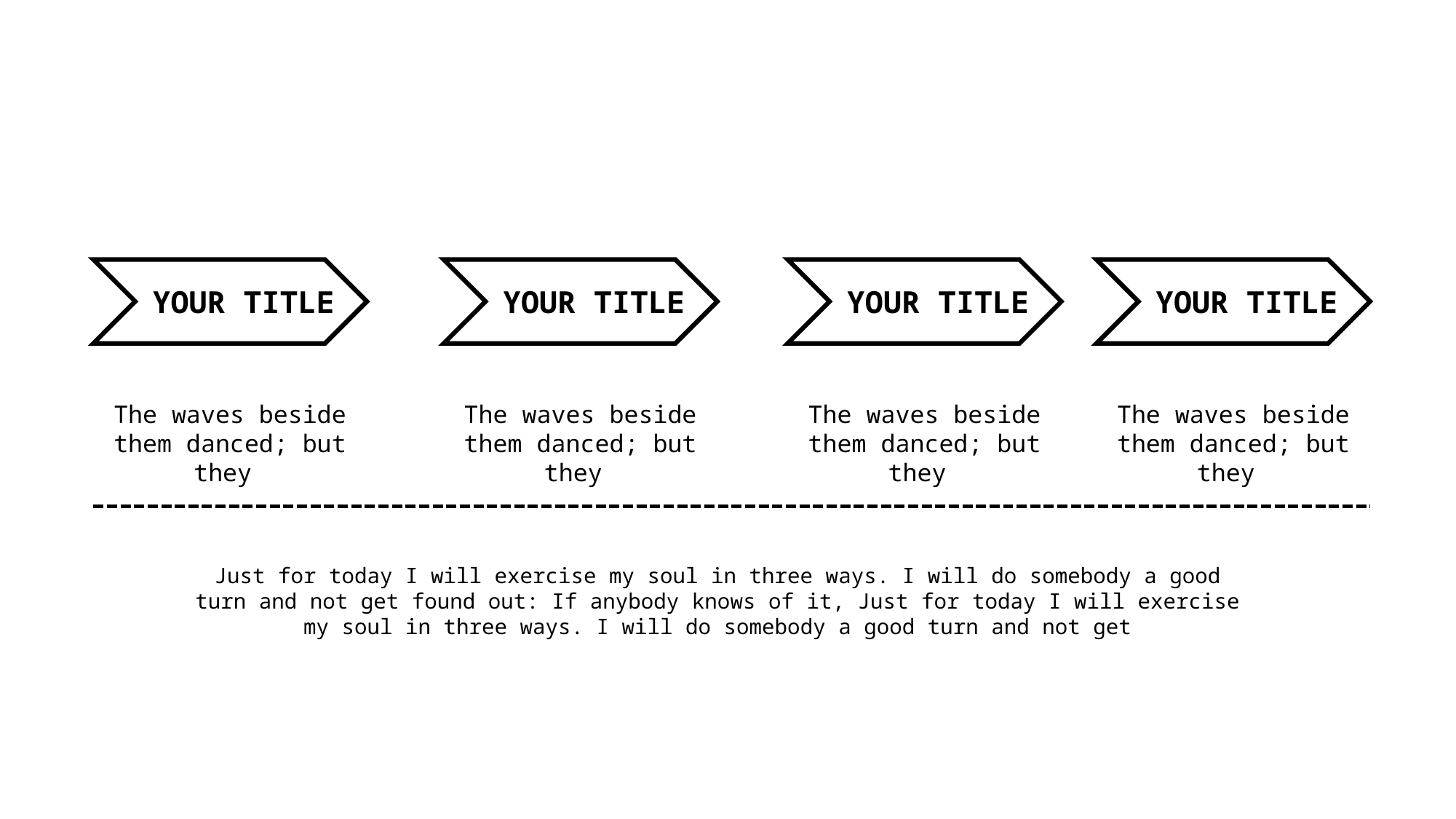

YOUR TITLE
YOUR TITLE
YOUR TITLE
YOUR TITLE
The waves beside them danced; but they
The waves beside them danced; but they
The waves beside them danced; but they
The waves beside them danced; but they
Just for today I will exercise my soul in three ways. I will do somebody a good turn and not get found out: If anybody knows of it, Just for today I will exercise my soul in three ways. I will do somebody a good turn and not get